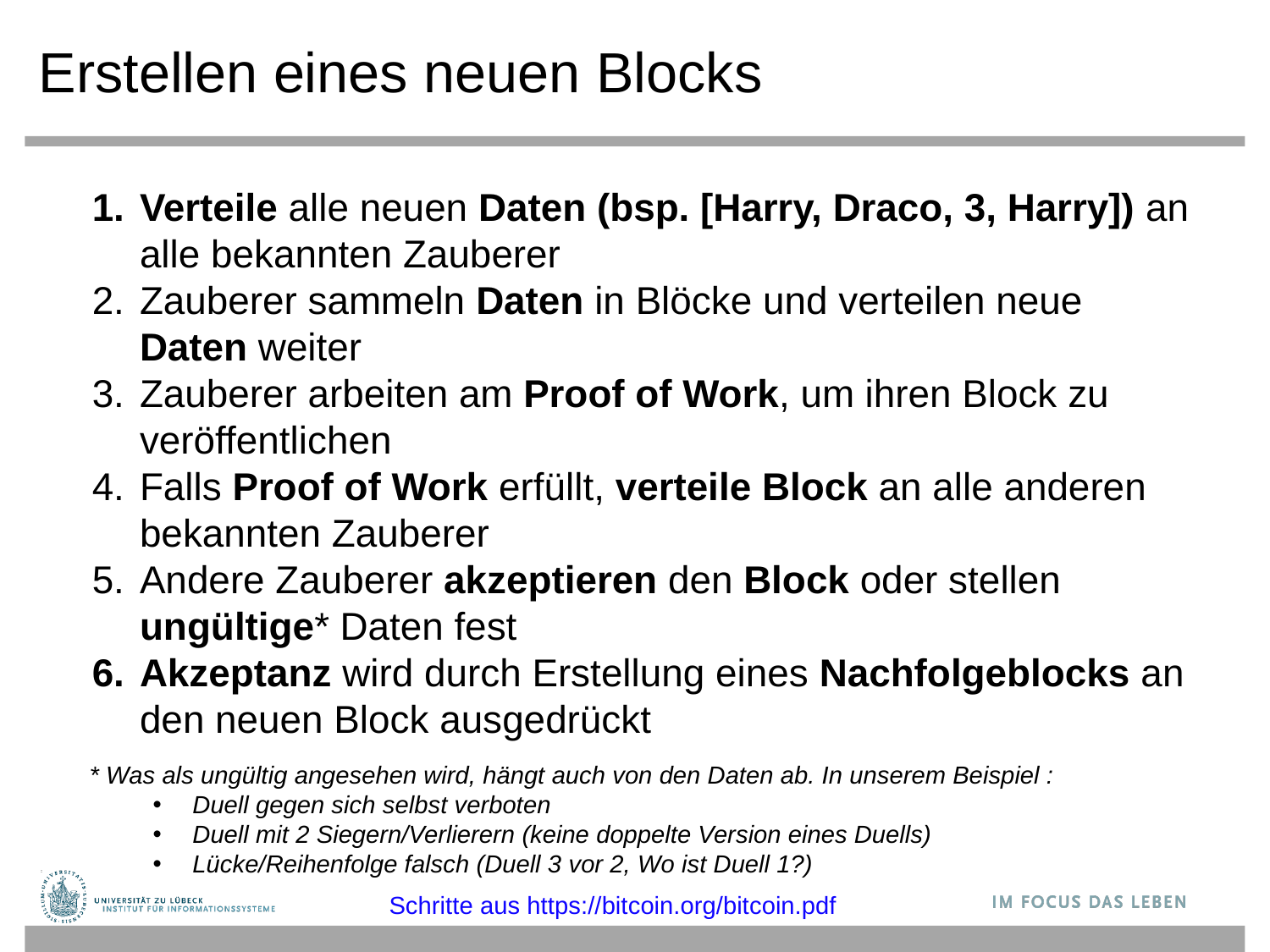

Erstellen eines neuen Blocks
Verteile alle neuen Daten (bsp. [Harry, Draco, 3, Harry]) an alle bekannten Zauberer
Zauberer sammeln Daten in Blöcke und verteilen neue Daten weiter
Zauberer arbeiten am Proof of Work, um ihren Block zu veröffentlichen
Falls Proof of Work erfüllt, verteile Block an alle anderen bekannten Zauberer
Andere Zauberer akzeptieren den Block oder stellen ungültige* Daten fest
Akzeptanz wird durch Erstellung eines Nachfolgeblocks an den neuen Block ausgedrückt
* Was als ungültig angesehen wird, hängt auch von den Daten ab. In unserem Beispiel :
Duell gegen sich selbst verboten
Duell mit 2 Siegern/Verlierern (keine doppelte Version eines Duells)
Lücke/Reihenfolge falsch (Duell 3 vor 2, Wo ist Duell 1?)
Schritte aus https://bitcoin.org/bitcoin.pdf